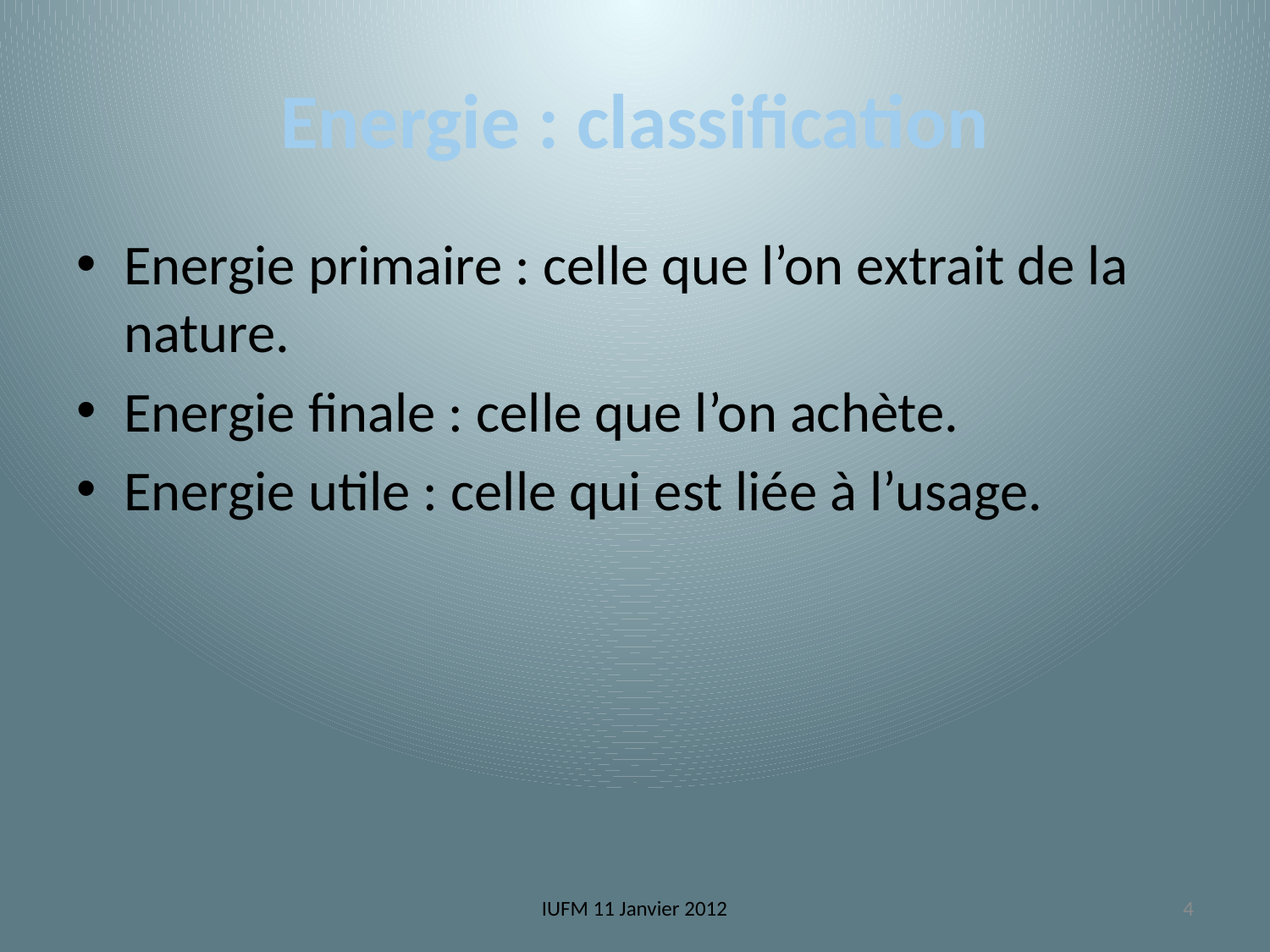

# Energie : classification
Energie primaire : celle que l’on extrait de la nature.
Energie finale : celle que l’on achète.
Energie utile : celle qui est liée à l’usage.
IUFM 11 Janvier 2012
4